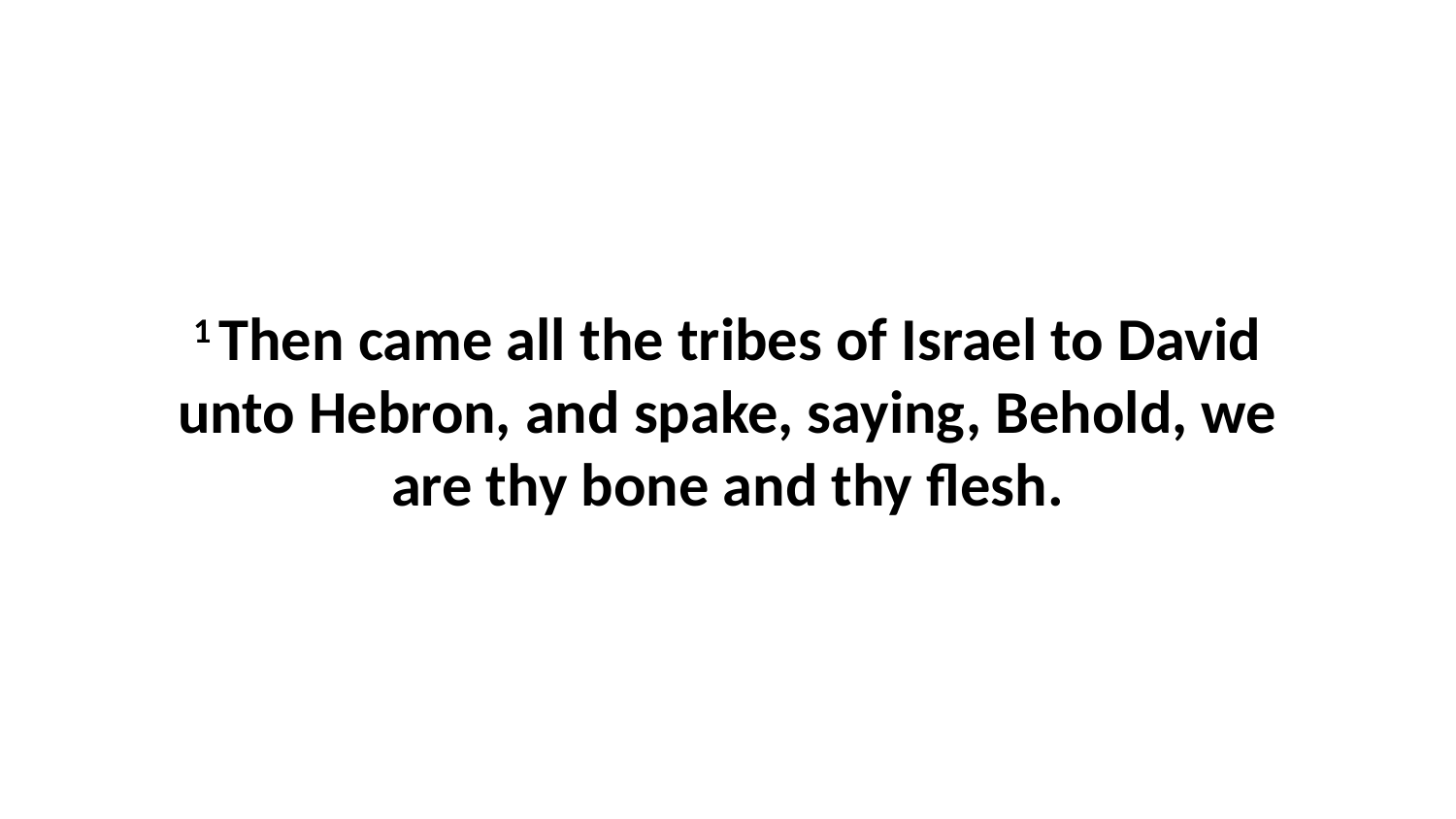

1 Then came all the tribes of Israel to David unto Hebron, and spake, saying, Behold, we are thy bone and thy flesh.